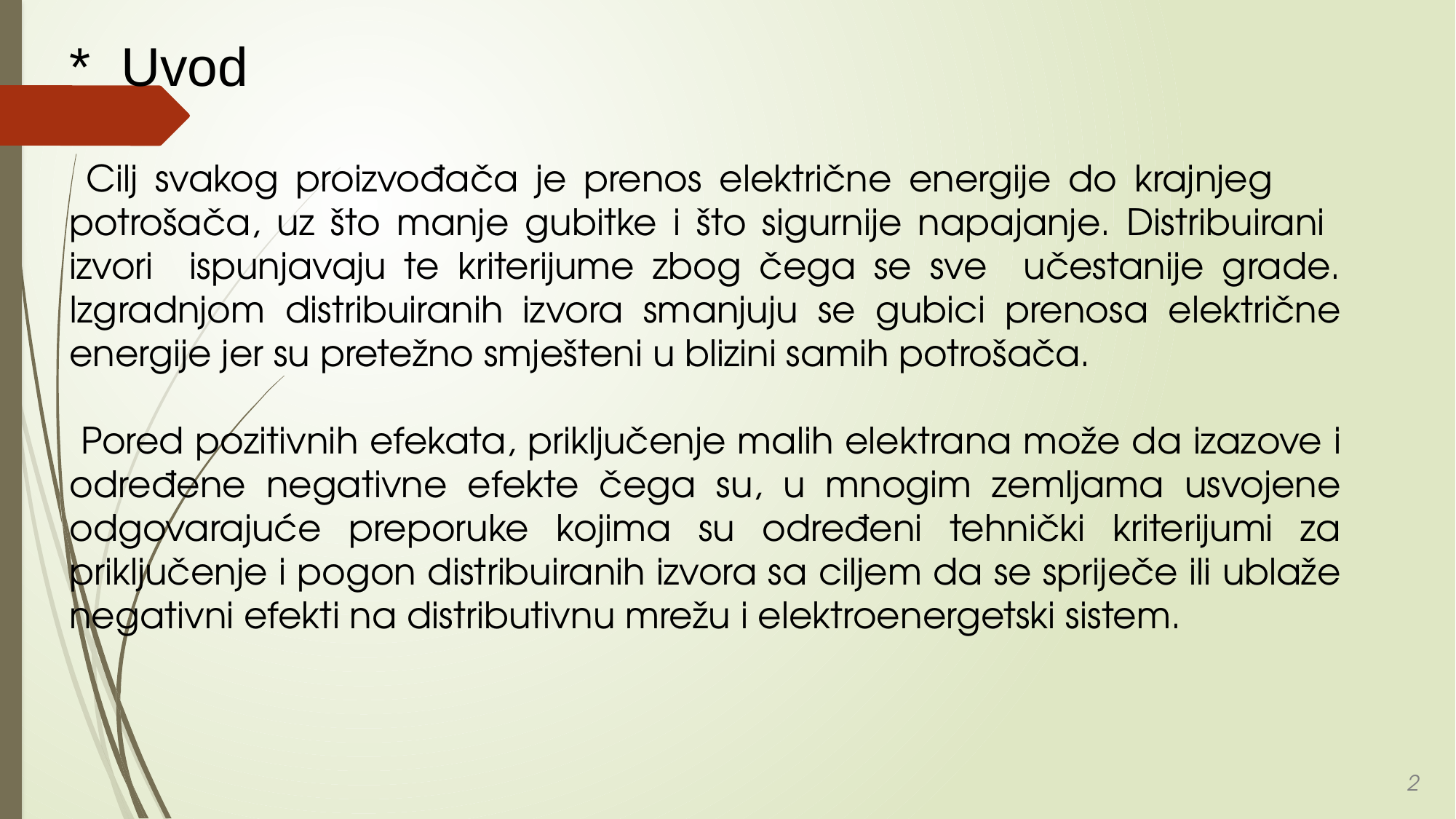

*  Uvod

 Cilj svakog proizvođača je prenos električne energije do krajnjeg     potrošača, uz što manje gubitke i što sigurnije napajanje. Distribuirani  izvori  ispunjavaju te kriterijume zbog čega se sve  učestanije grade. Izgradnjom distribuiranih izvora smanjuju se gubici prenosa električne energije jer su pretežno smješteni u blizini samih potrošača.

 Pored pozitivnih efekata, priključenje malih elektrana može da izazove i određene negativne efekte čega su, u mnogim zemljama usvojene odgovarajuće preporuke kojima su određeni tehnički kriterijumi za priključenje i pogon distribuiranih izvora sa ciljem da se spriječe ili ublaže negativni efekti na distributivnu mrežu i elektroenergetski sistem.
2